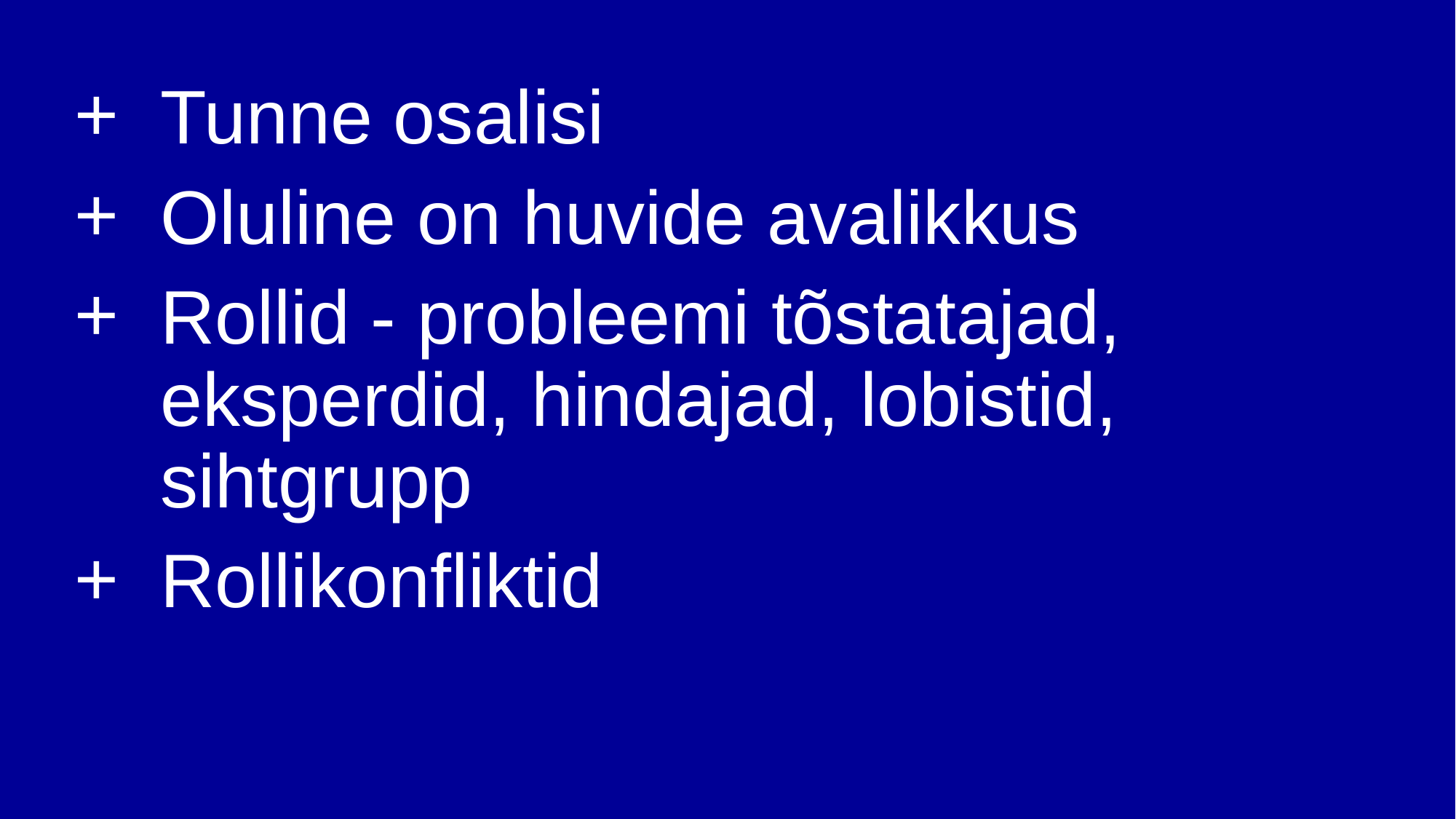

Tunne osalisi
Oluline on huvide avalikkus
Rollid - probleemi tõstatajad, eksperdid, hindajad, lobistid, sihtgrupp
Rollikonfliktid